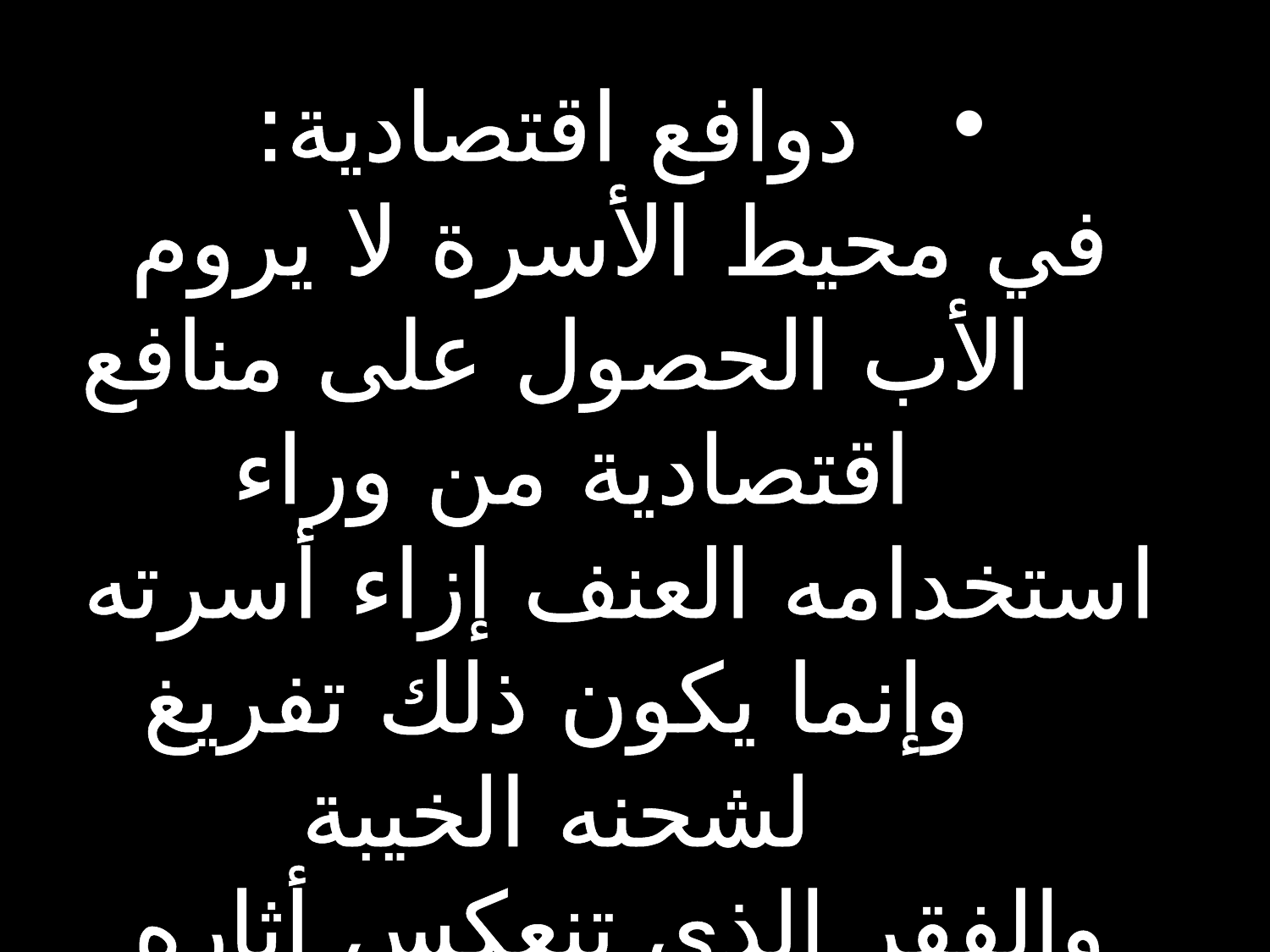

دوافع اقتصادية:
في محيط الأسرة لا يروم الأب الحصول على منافع اقتصادية من وراء
استخدامه العنف إزاء أسرته وإنما يكون ذلك تفريغ لشحنه الخيبة
والفقر الذي تنعكس أثاره بعنف من قبل الأب إزاء الأسرة.